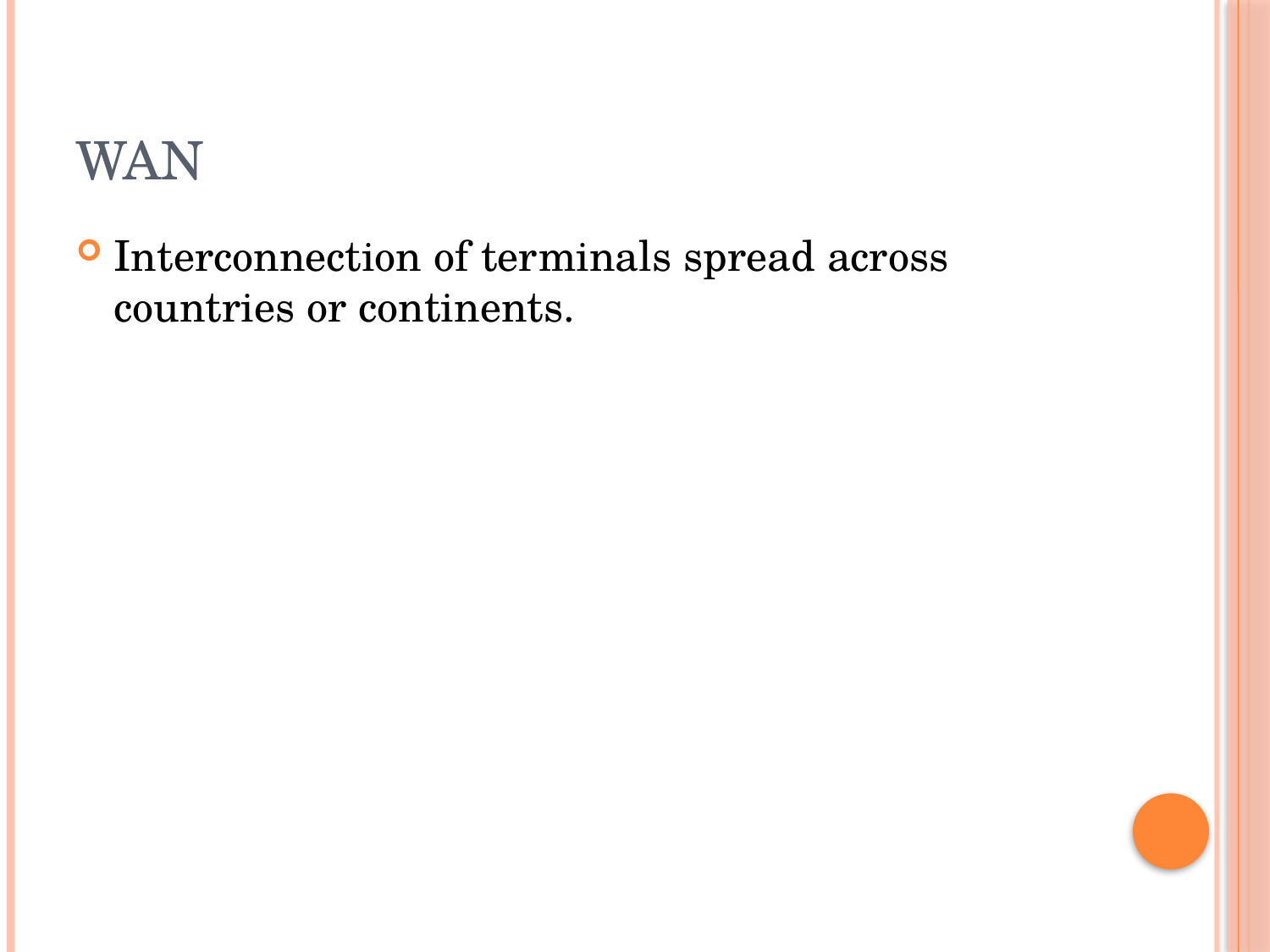

# WAN
Interconnection of terminals spread across countries or continents.